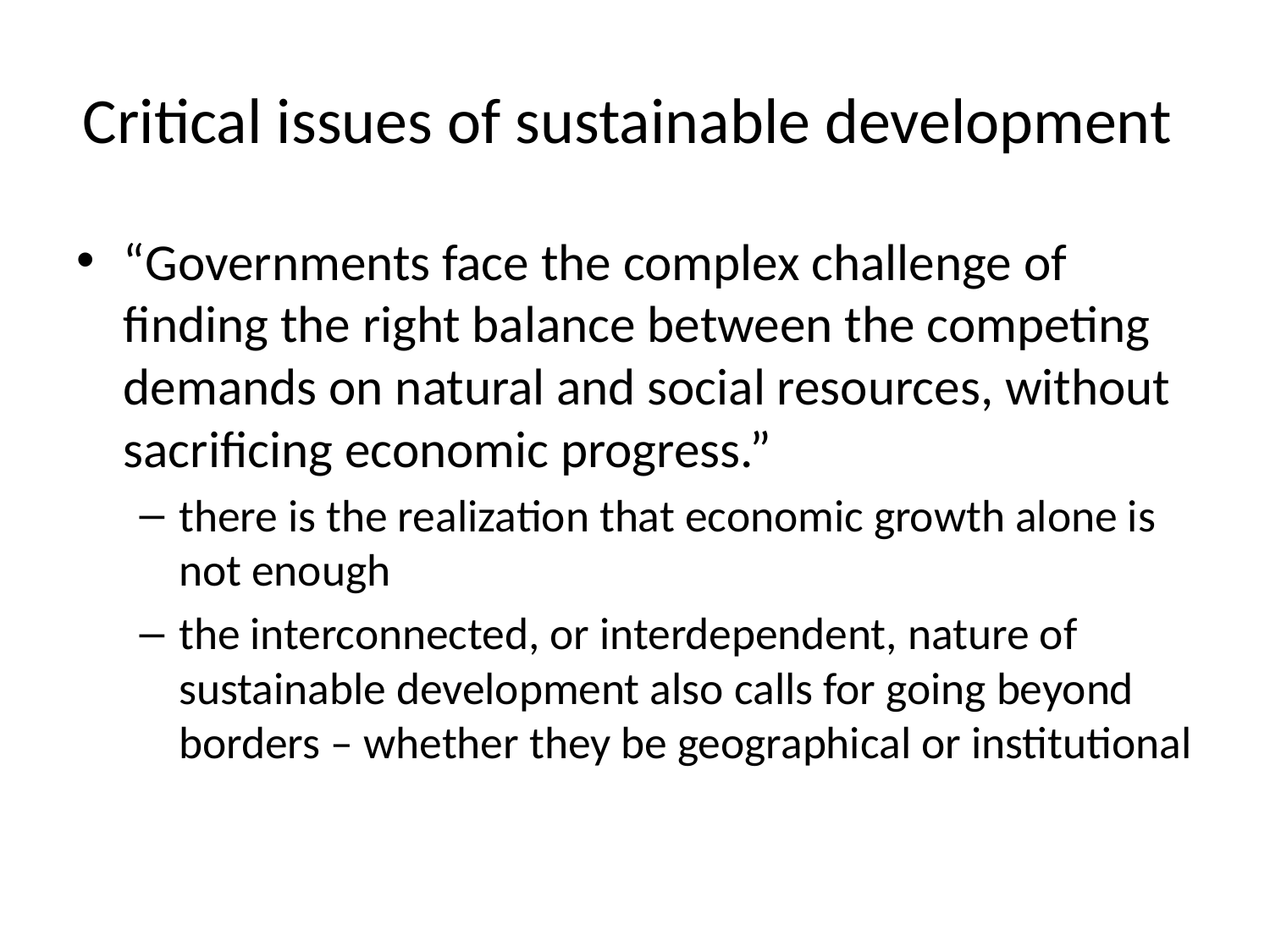

# Critical issues of sustainable development
“Governments face the complex challenge of finding the right balance between the competing demands on natural and social resources, without sacrificing economic progress.”
there is the realization that economic growth alone is not enough
the interconnected, or interdependent, nature of sustainable development also calls for going beyond borders – whether they be geographical or institutional